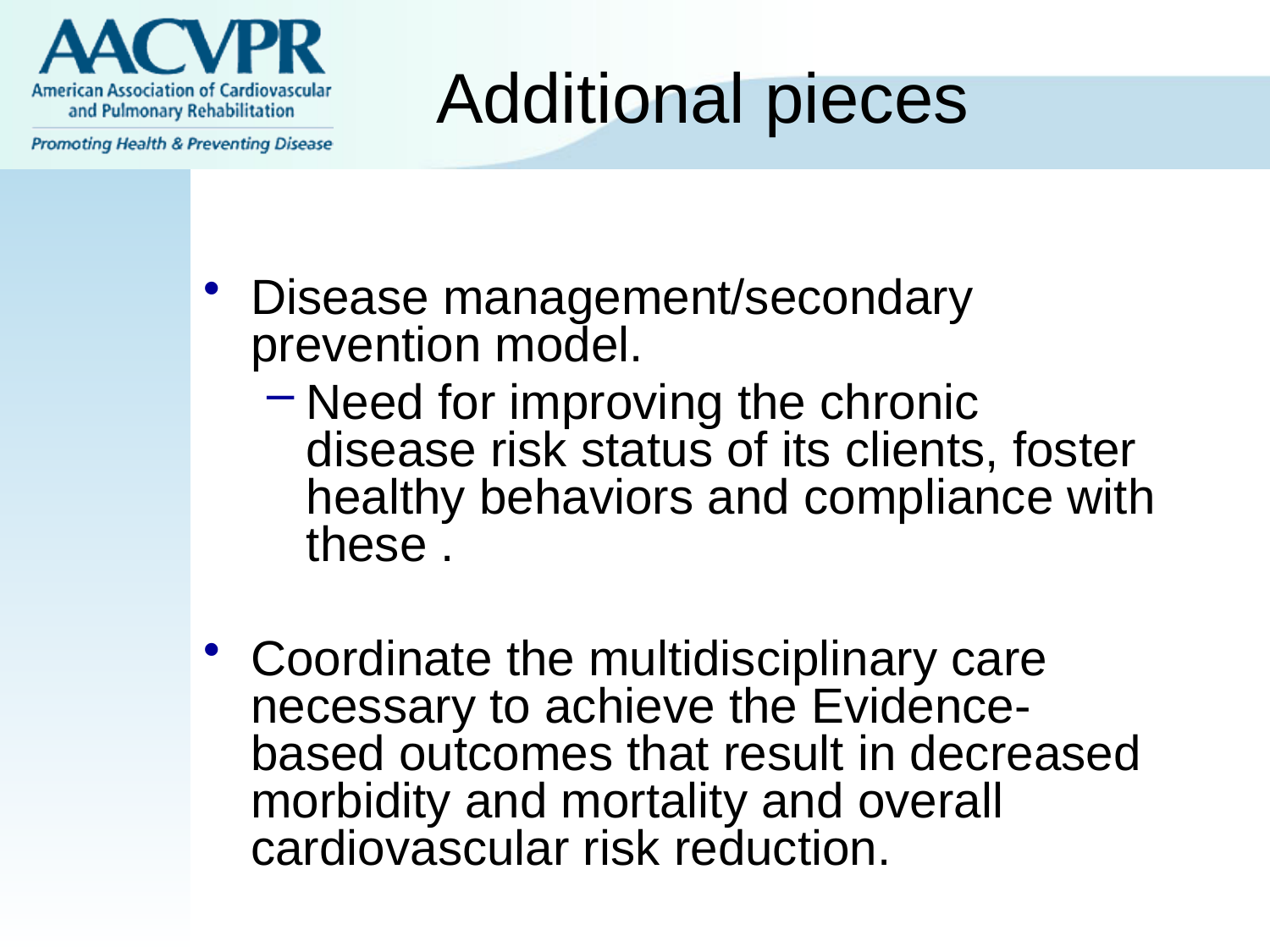

# Additional pieces

Disease management/secondary prevention model.
Need for improving the chronic disease risk status of its clients, foster healthy behaviors and compliance with these .

Coordinate the multidisciplinary care necessary to achieve the Evidence-based outcomes that result in decreased morbidity and mortality and overall cardiovascular risk reduction.